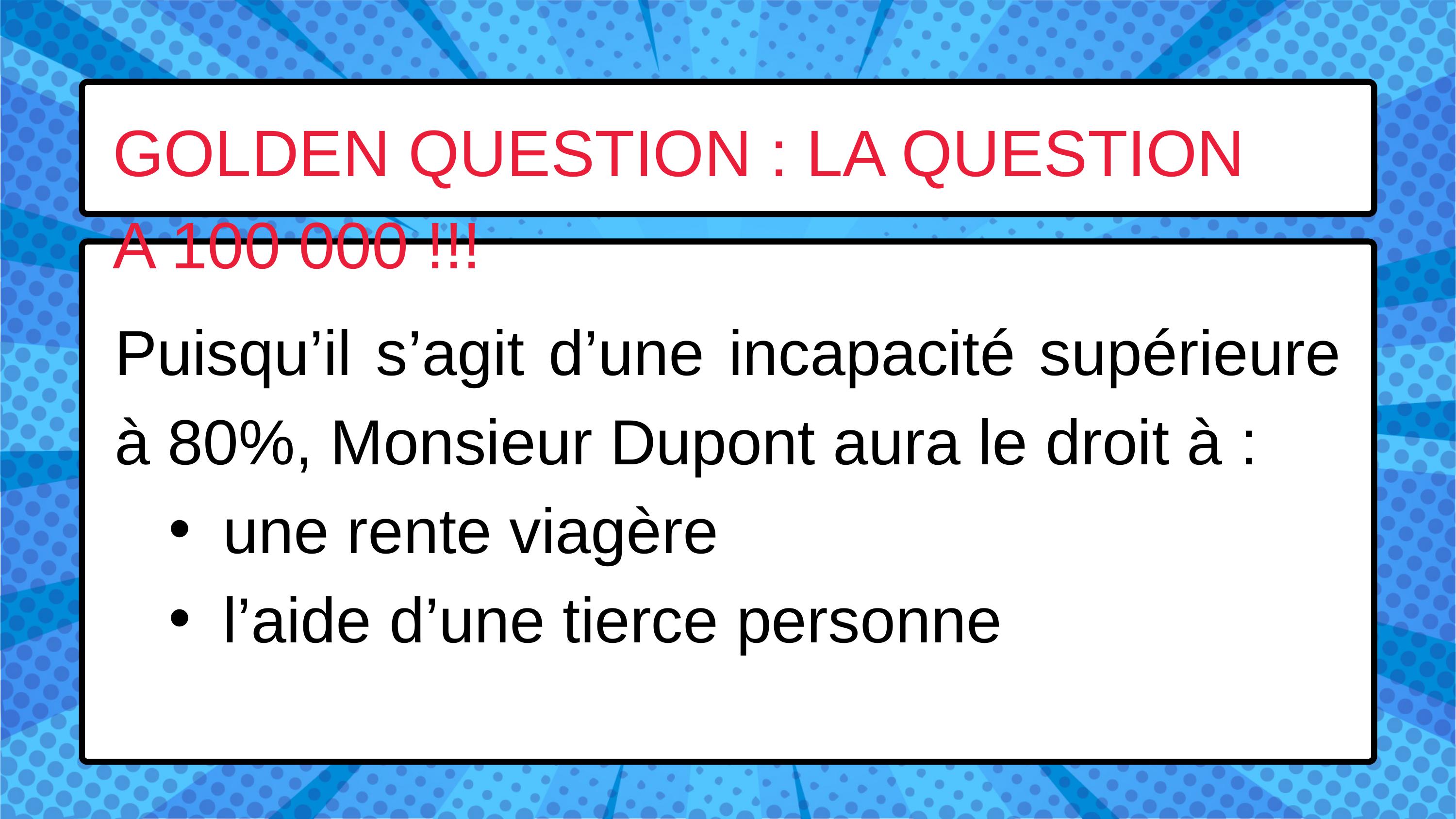

GOLDEN QUESTION : LA QUESTION A 100 000 !!!

Puisqu’il s’agit d’une incapacité supérieure à 80%, Monsieur Dupont aura le droit à :
une rente viagère
l’aide d’une tierce personne